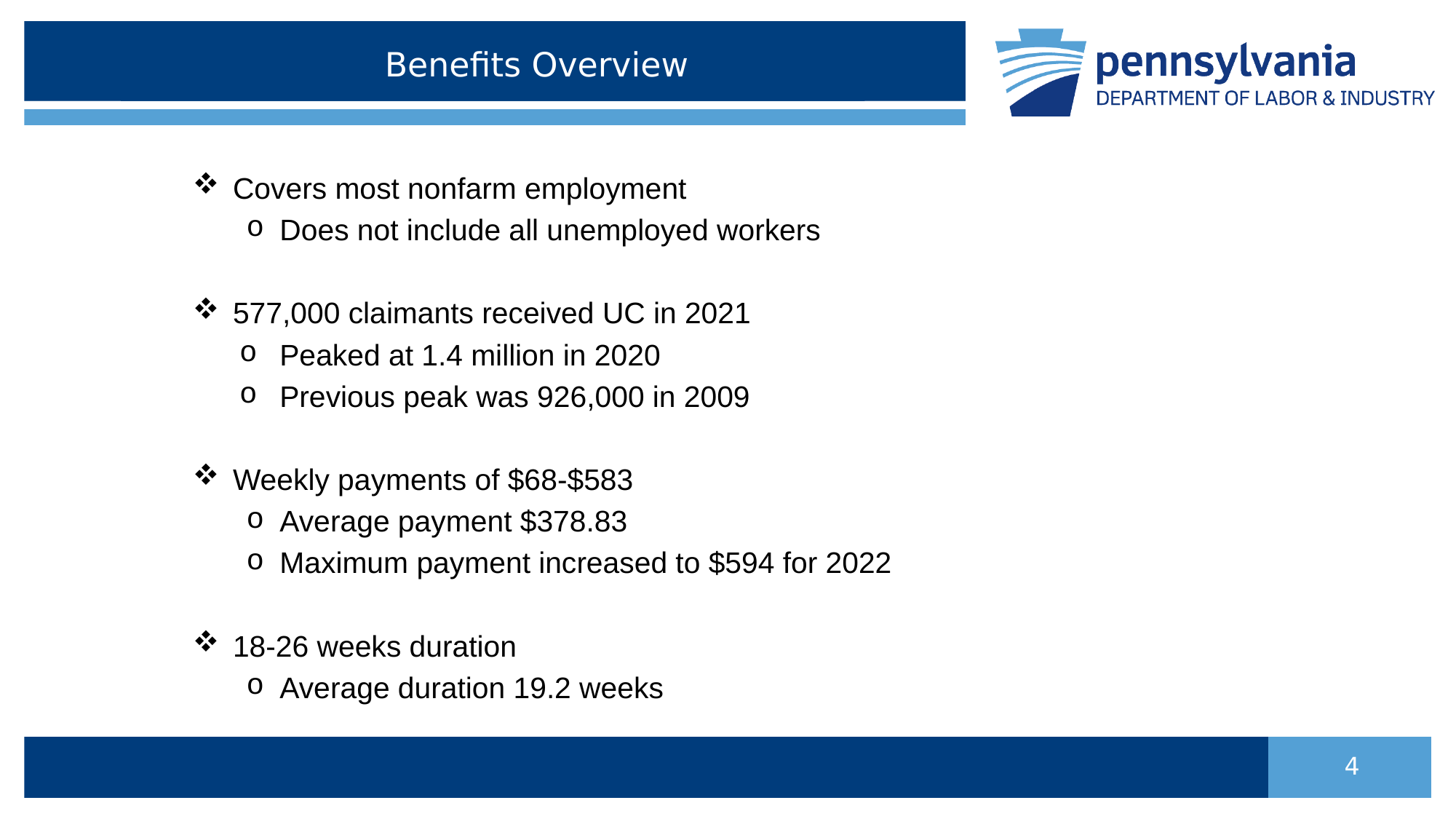

Benefits Overview

Covers most nonfarm employment
Does not include all unemployed workers

577,000 claimants received UC in 2021
Peaked at 1.4 million in 2020
Previous peak was 926,000 in 2009

Weekly payments of $68-$583
Average payment $378.83
Maximum payment increased to $594 for 2022

18-26 weeks duration
Average duration 19.2 weeks

4